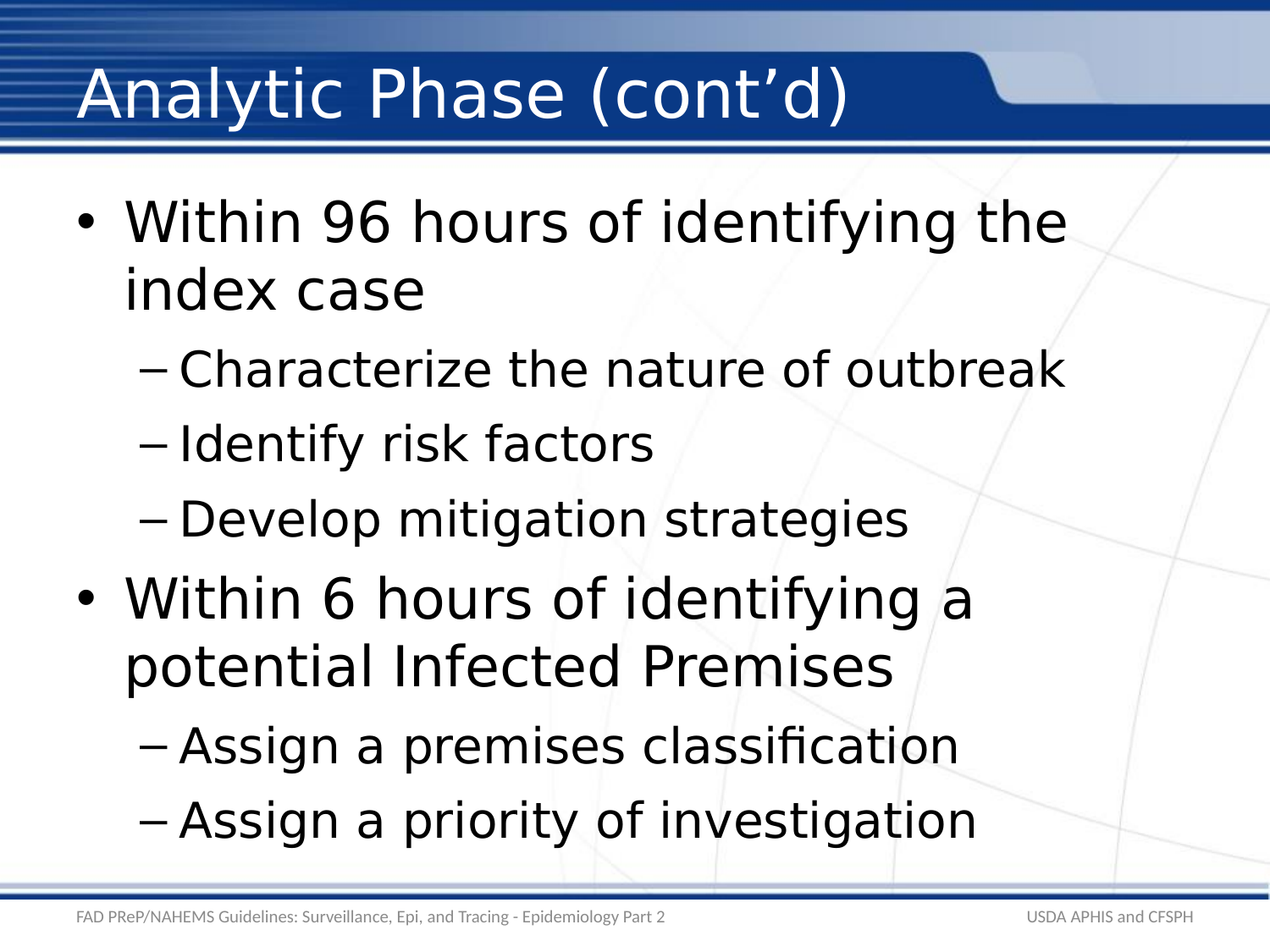

# Analytic Phase (cont’d)
Within 96 hours of identifying the index case
Characterize the nature of outbreak
Identify risk factors
Develop mitigation strategies
Within 6 hours of identifying a potential Infected Premises
Assign a premises classification
Assign a priority of investigation
FAD PReP/NAHEMS Guidelines: Surveillance, Epi, and Tracing - Epidemiology Part 2
USDA APHIS and CFSPH